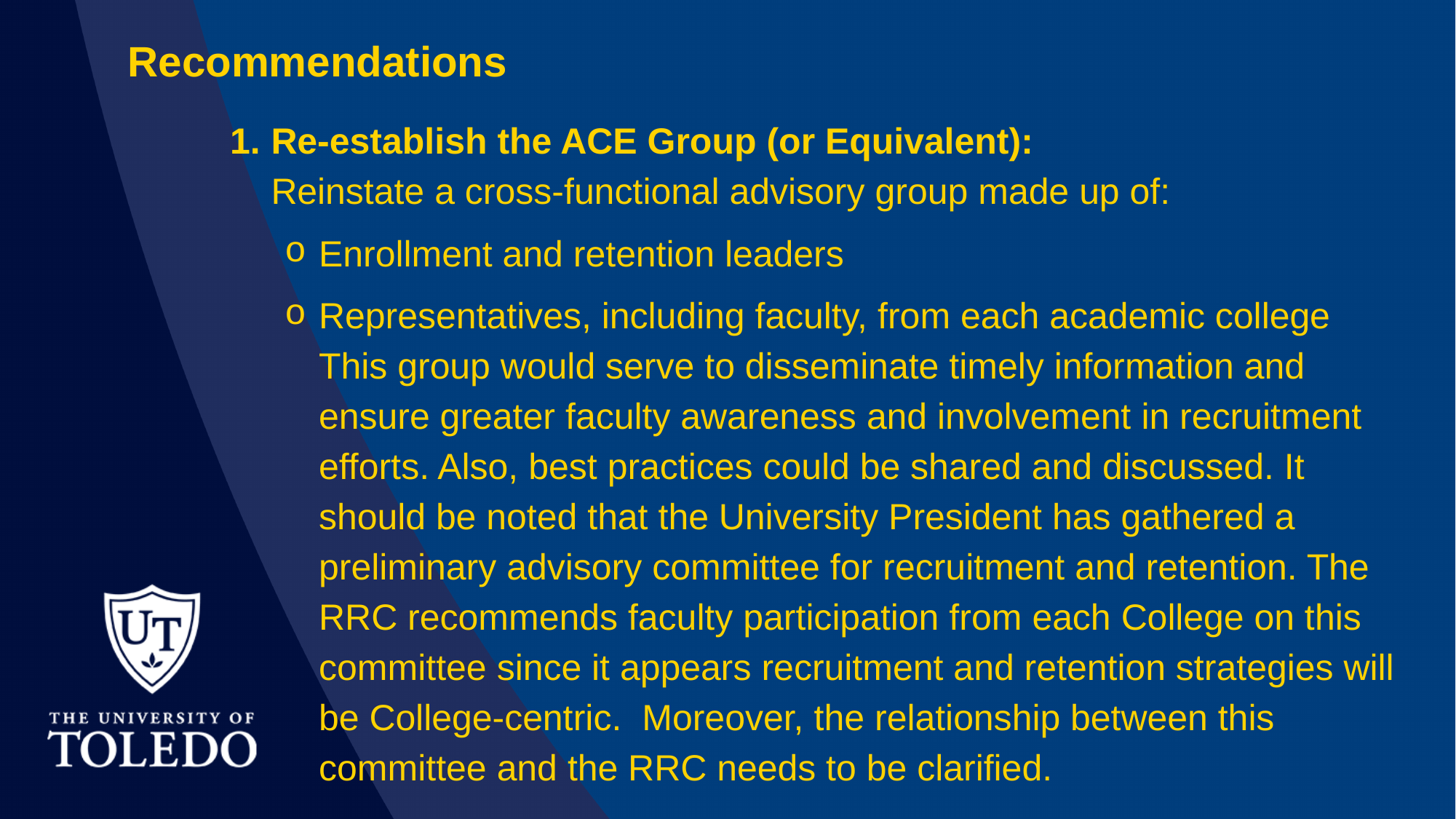

Recommendations
Re-establish the ACE Group (or Equivalent):
Reinstate a cross-functional advisory group made up of:
Enrollment and retention leaders
Representatives, including faculty, from each academic college
This group would serve to disseminate timely information and ensure greater faculty awareness and involvement in recruitment efforts. Also, best practices could be shared and discussed. It should be noted that the University President has gathered a preliminary advisory committee for recruitment and retention. The RRC recommends faculty participation from each College on this committee since it appears recruitment and retention strategies will be College-centric.  Moreover, the relationship between this committee and the RRC needs to be clarified.